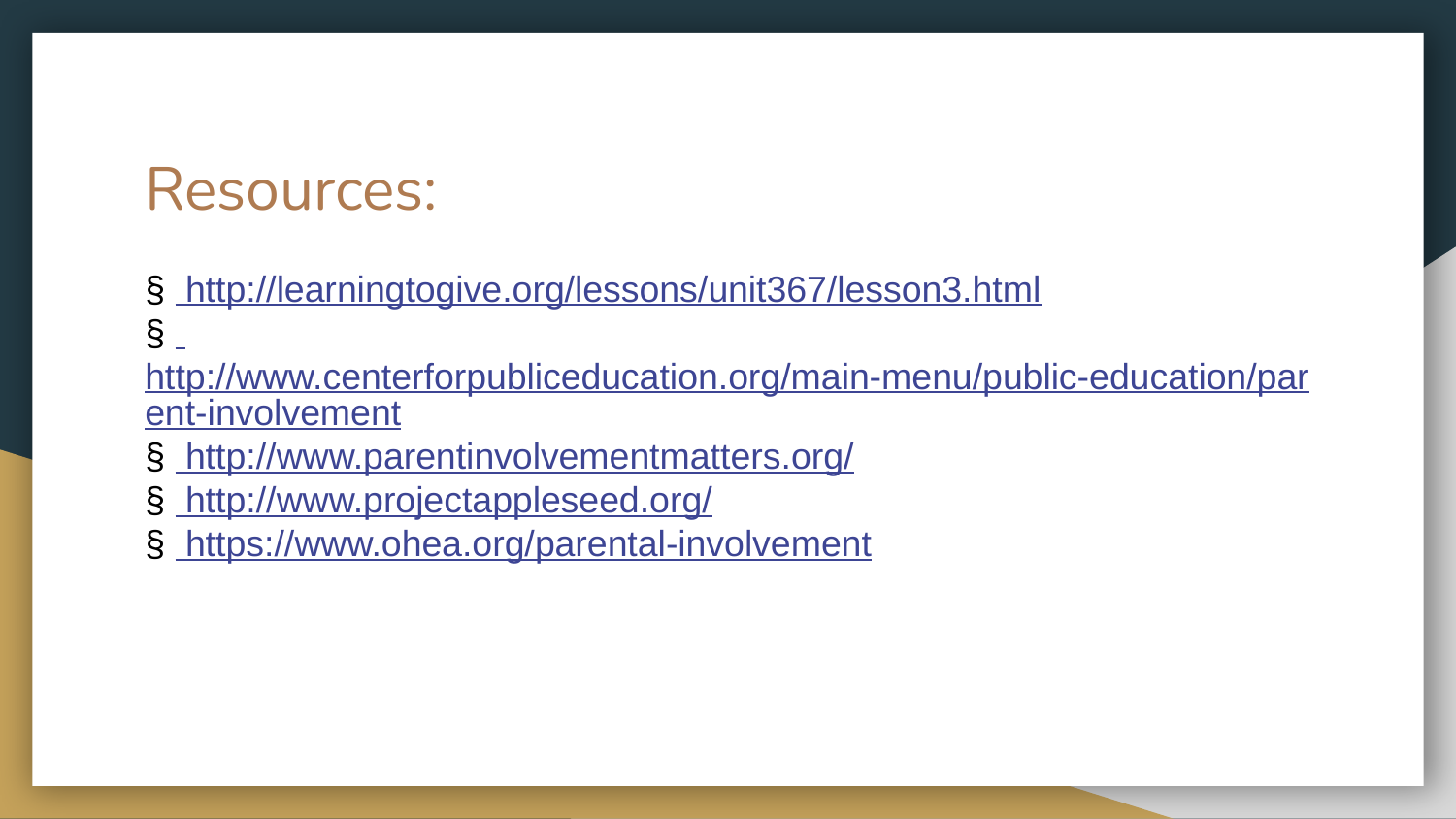

# Resources:

§  http://learningtogive.org/lessons/unit367/lesson3.html
§  http://www.centerforpubliceducation.org/main-menu/public-education/parent-involvement
§  http://www.parentinvolvementmatters.org/
§  http://www.projectappleseed.org/
§  https://www.ohea.org/parental-involvement